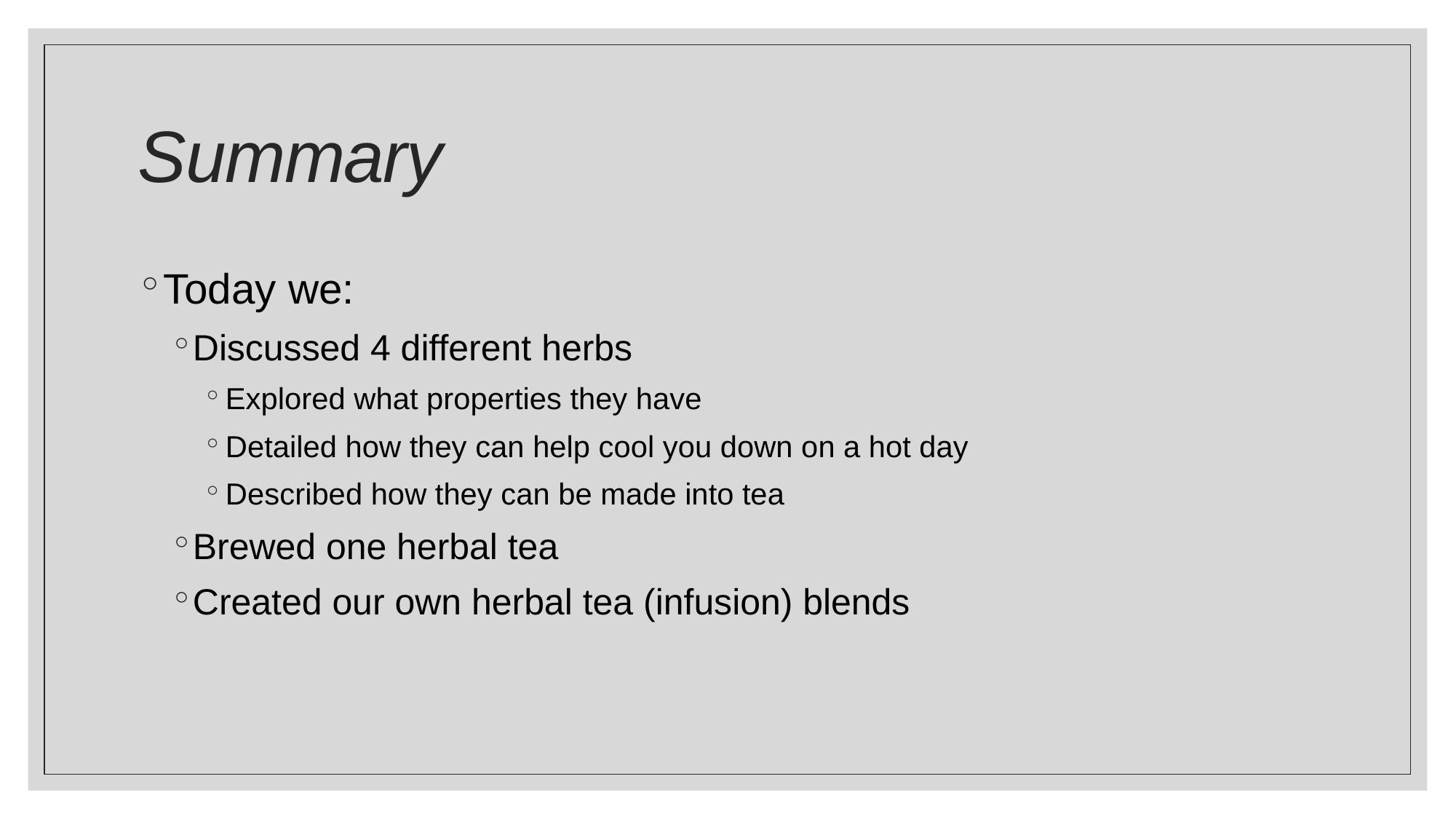

# Summary
Today we:
Discussed 4 different herbs
Explored what properties they have
Detailed how they can help cool you down on a hot day
Described how they can be made into tea
Brewed one herbal tea
Created our own herbal tea (infusion) blends